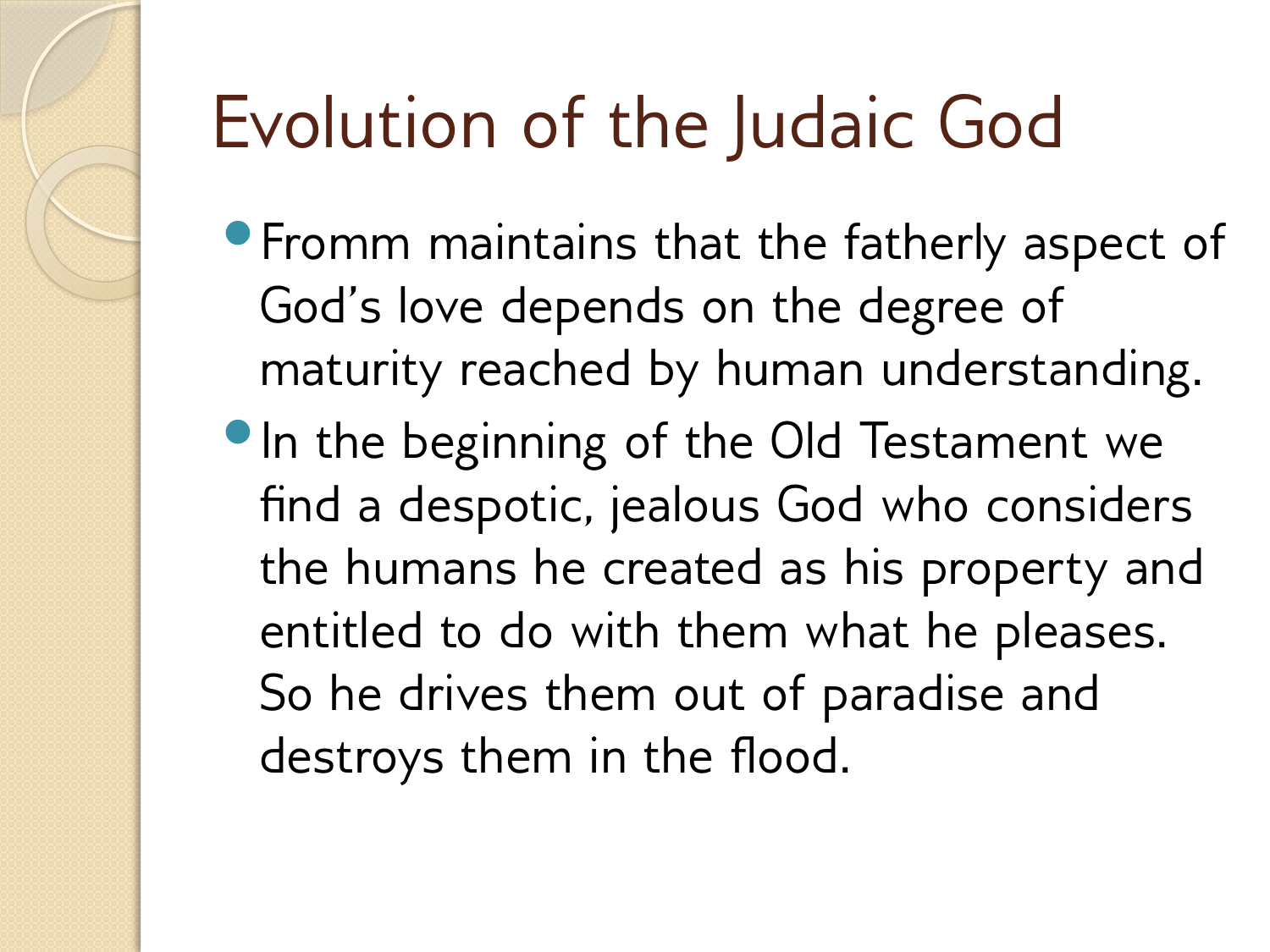

# Evolution of the Judaic God
Fromm maintains that the fatherly aspect of God’s love depends on the degree of maturity reached by human understanding.
In the beginning of the Old Testament we find a despotic, jealous God who considers the humans he created as his property and entitled to do with them what he pleases. So he drives them out of paradise and destroys them in the flood.